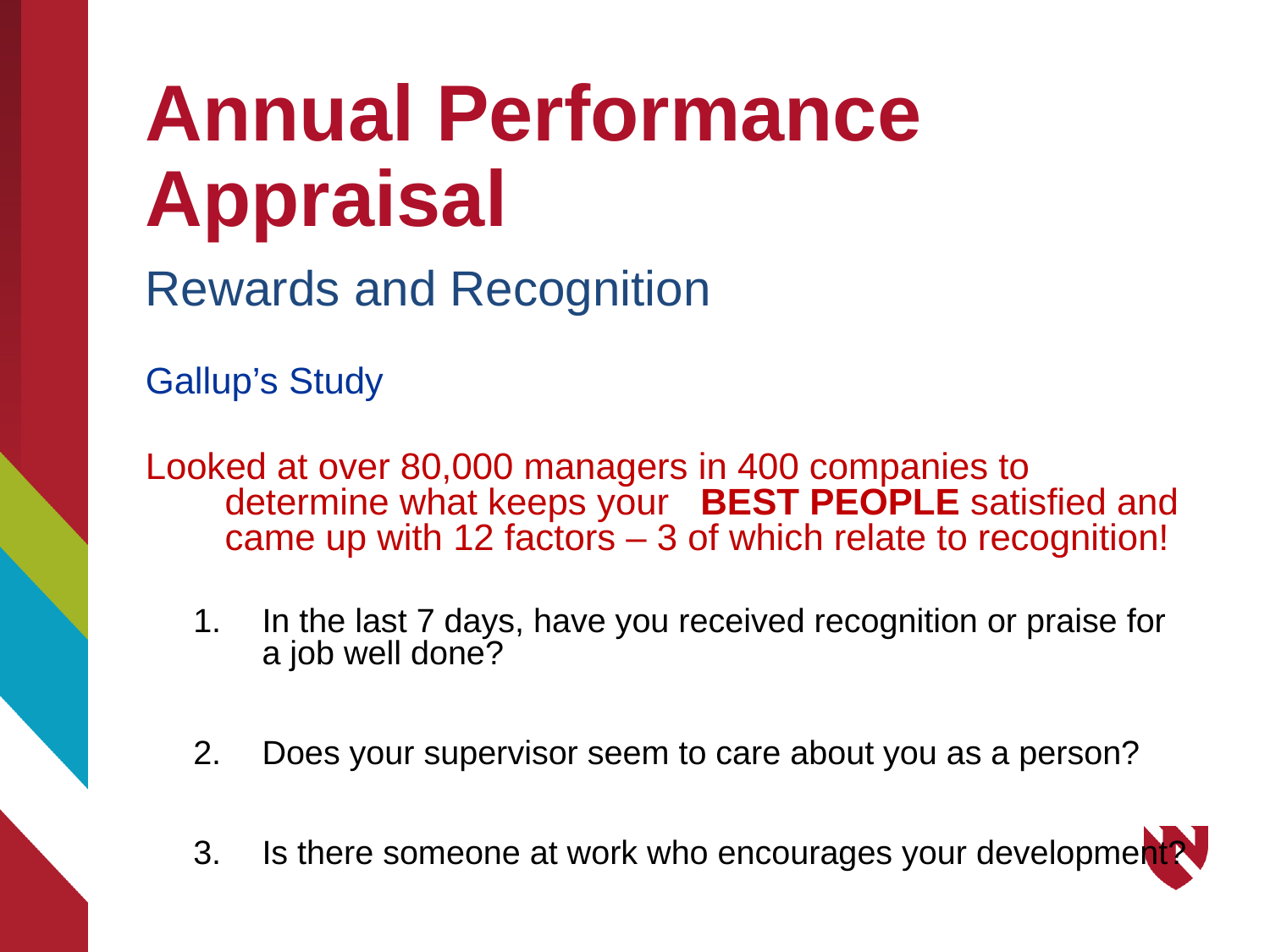

# Annual Performance Appraisal
Rewards and Recognition

Gallup’s Study

Looked at over 80,000 managers in 400 companies to determine what keeps your   BEST PEOPLE satisfied and came up with 12 factors – 3 of which relate to recognition!

In the last 7 days, have you received recognition or praise for a job well done?

Does your supervisor seem to care about you as a person?

Is there someone at work who encourages your development?